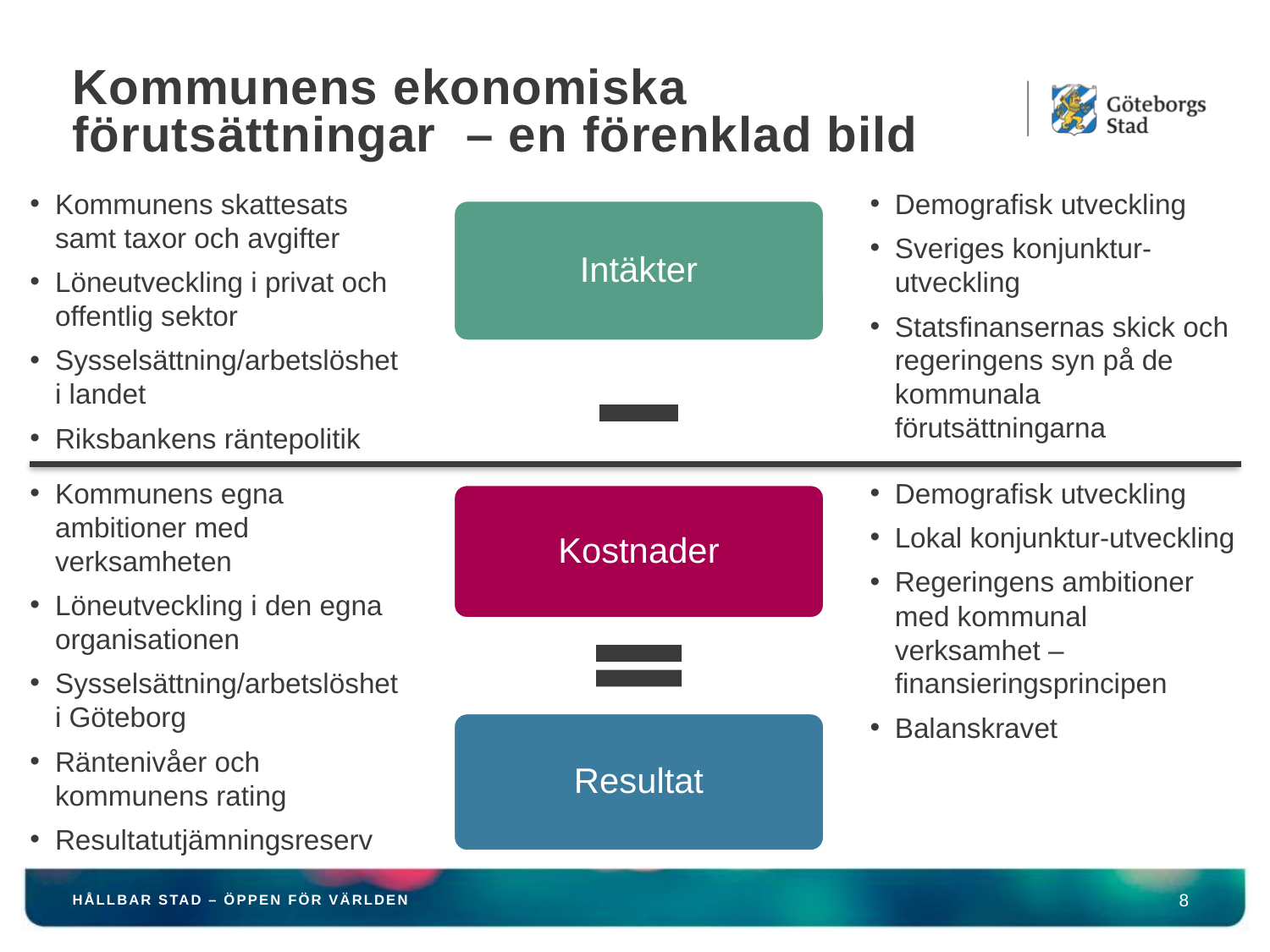

# Kommunens ekonomiska förutsättningar  – en förenklad bild
Kommunens skattesats samt taxor och avgifter
Löneutveckling i privat och offentlig sektor
Sysselsättning/arbetslöshet i landet
Riksbankens räntepolitik
Kommunens egna ambitioner med verksamheten
Löneutveckling i den egna organisationen
Sysselsättning/arbetslöshet i Göteborg
Räntenivåer och kommunens rating
Resultatutjämningsreserv

Demografisk utveckling
Sveriges konjunktur-utveckling
Statsfinansernas skick och regeringens syn på de kommunala förutsättningarna
Demografisk utveckling
Lokal konjunktur-utveckling
Regeringens ambitioner med kommunal verksamhet – finansieringsprincipen
Balanskravet
Intäkter

Kostnader

Resultat

HÅLLBAR STAD – ÖPPEN FÖR VÄRLDEN
8